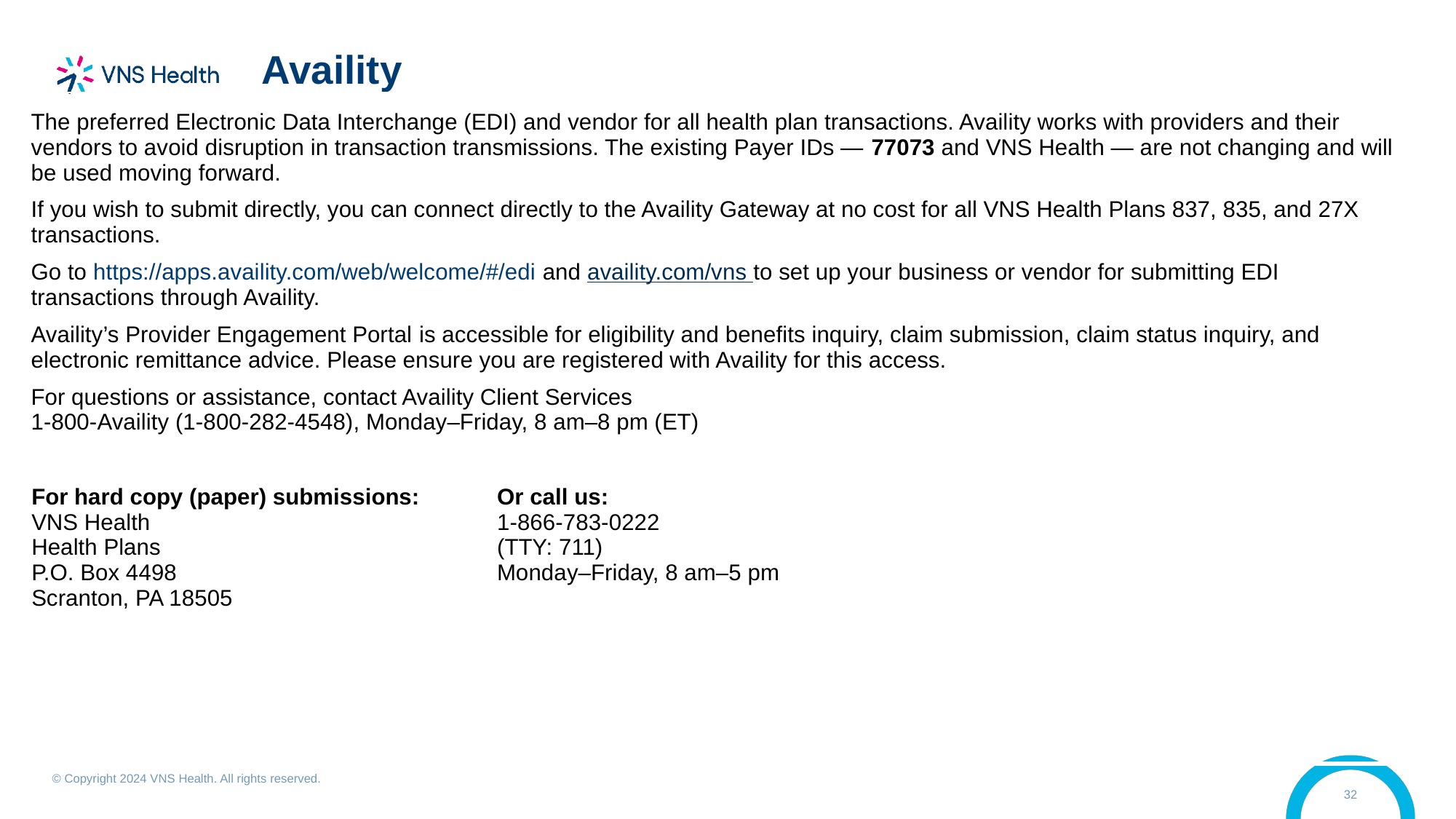

# Availity
| The preferred Electronic Data Interchange (EDI) and vendor for all health plan transactions. Availity works with providers and their vendors to avoid disruption in transaction transmissions. The existing Payer IDs — 77073 and VNS Health — are not changing and will be used moving forward. If you wish to submit directly, you can connect directly to the Availity Gateway at no cost for all VNS Health Plans 837, 835, and 27X transactions. Go to https://apps.availity.com/web/welcome/#/edi and availity.com/vns to set up your business or vendor for submitting EDI transactions through Availity. Availity’s Provider Engagement Portal is accessible for eligibility and benefits inquiry, claim submission, claim status inquiry, and electronic remittance advice. Please ensure you are registered with Availity for this access. For questions or assistance, contact Availity Client Services 1-800-Availity (1-800-282-4548), Monday–Friday, 8 am–8 pm (ET) |
| --- |
| For hard copy (paper) submissions: VNS Health Health Plans P.O. Box 4498 Scranton, PA 18505 | Or call us: 1-866-783-0222 (TTY: 711) Monday–Friday, 8 am–5 pm |
| --- | --- |
© Copyright 2024 VNS Health. All rights reserved.
32